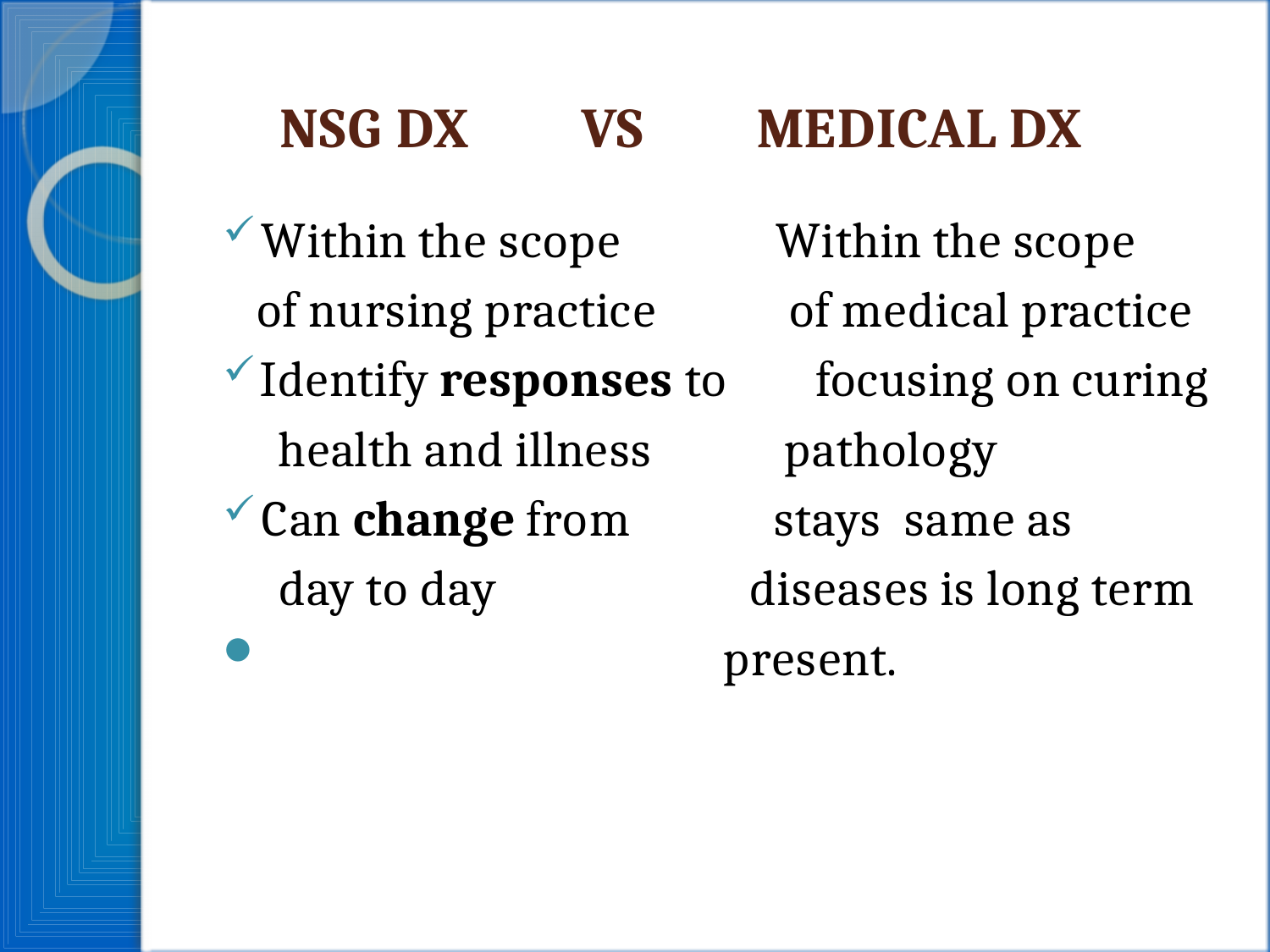

# NSG DX         VS         MEDICAL DX
Within the scope              Within the scope
   of nursing practice            of medical practice
Identify responses to        focusing on curing
     health and illness            pathology
Can change from             stays  same as
     day to day                       diseases is long term
                                          present.